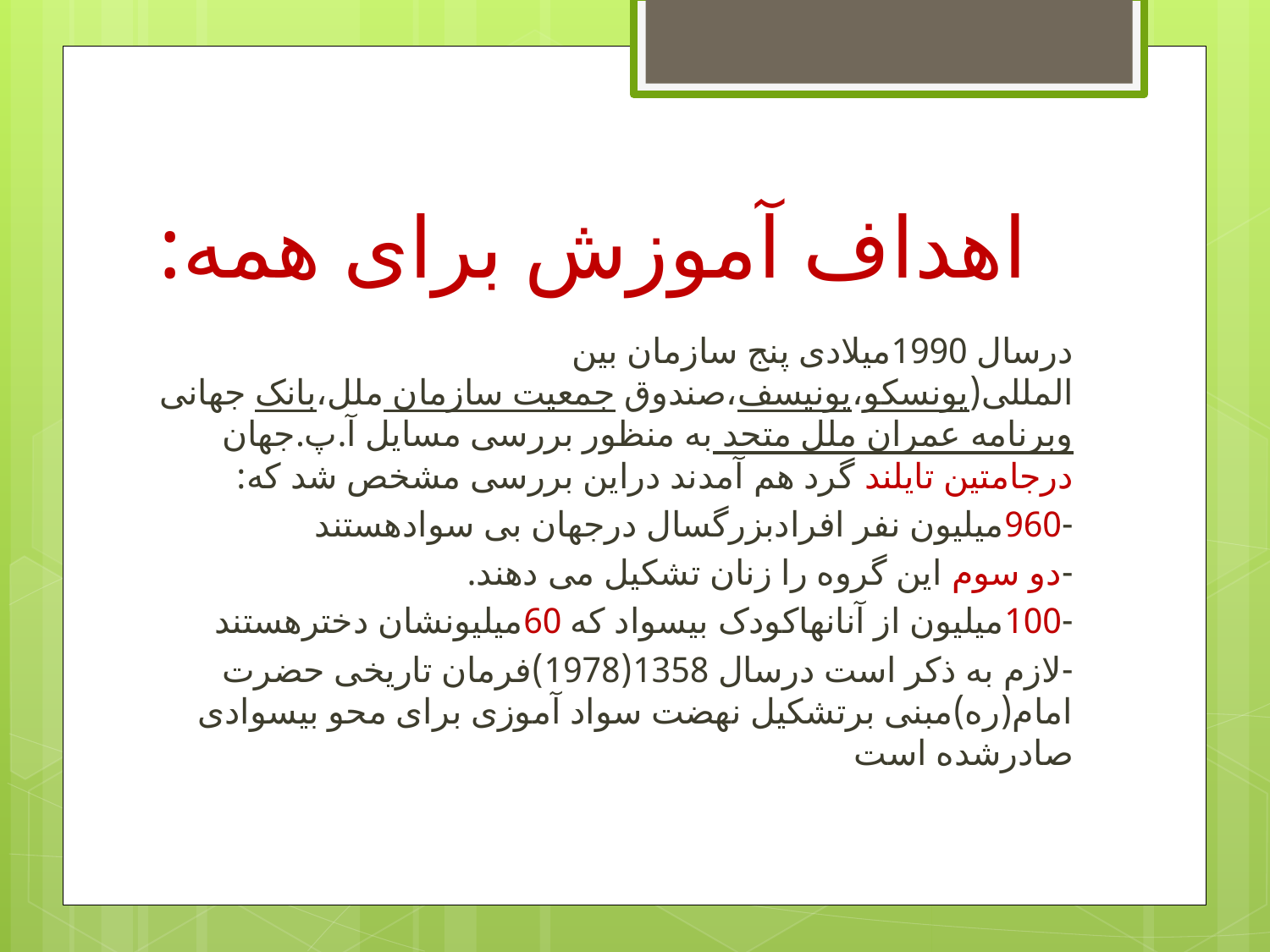

# اهداف آموزش برای همه:
درسال 1990میلادی پنج سازمان بین المللی(یونسکو،یونیسف،صندوق جمعیت سازمان ملل،بانک جهانی وبرنامه عمران ملل متحد به منظور بررسی مسایل آ.پ.جهان درجامتین تایلند گرد هم آمدند دراین بررسی مشخص شد که:
-960میلیون نفر افرادبزرگسال درجهان بی سوادهستند
-دو سوم این گروه را زنان تشکیل می دهند.
-100میلیون از آنانهاکودک بیسواد که 60میلیونشان دخترهستند
-لازم به ذکر است درسال 1358(1978)فرمان تاریخی حضرت امام(ره)مبنی برتشکیل نهضت سواد آموزی برای محو بیسوادی صادرشده است